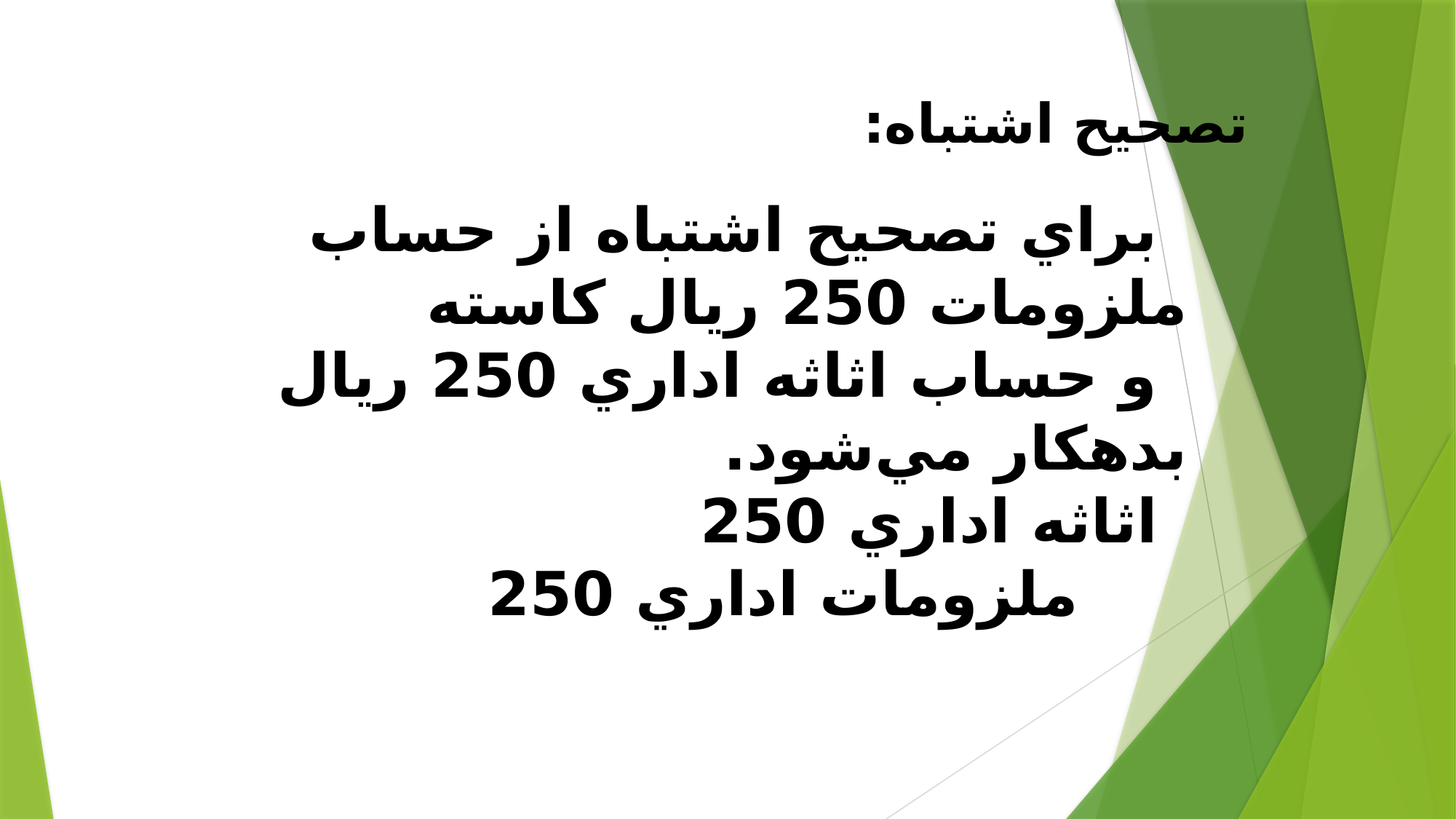

تصحيح اشتباه:
براي تصحيح اشتباه از حساب ملزومات 250 ريال كاسته
و حساب اثاثه اداري 250 ريال بدهكار مي‌شود.
اثاثه اداري 250
		ملزومات اداري 250